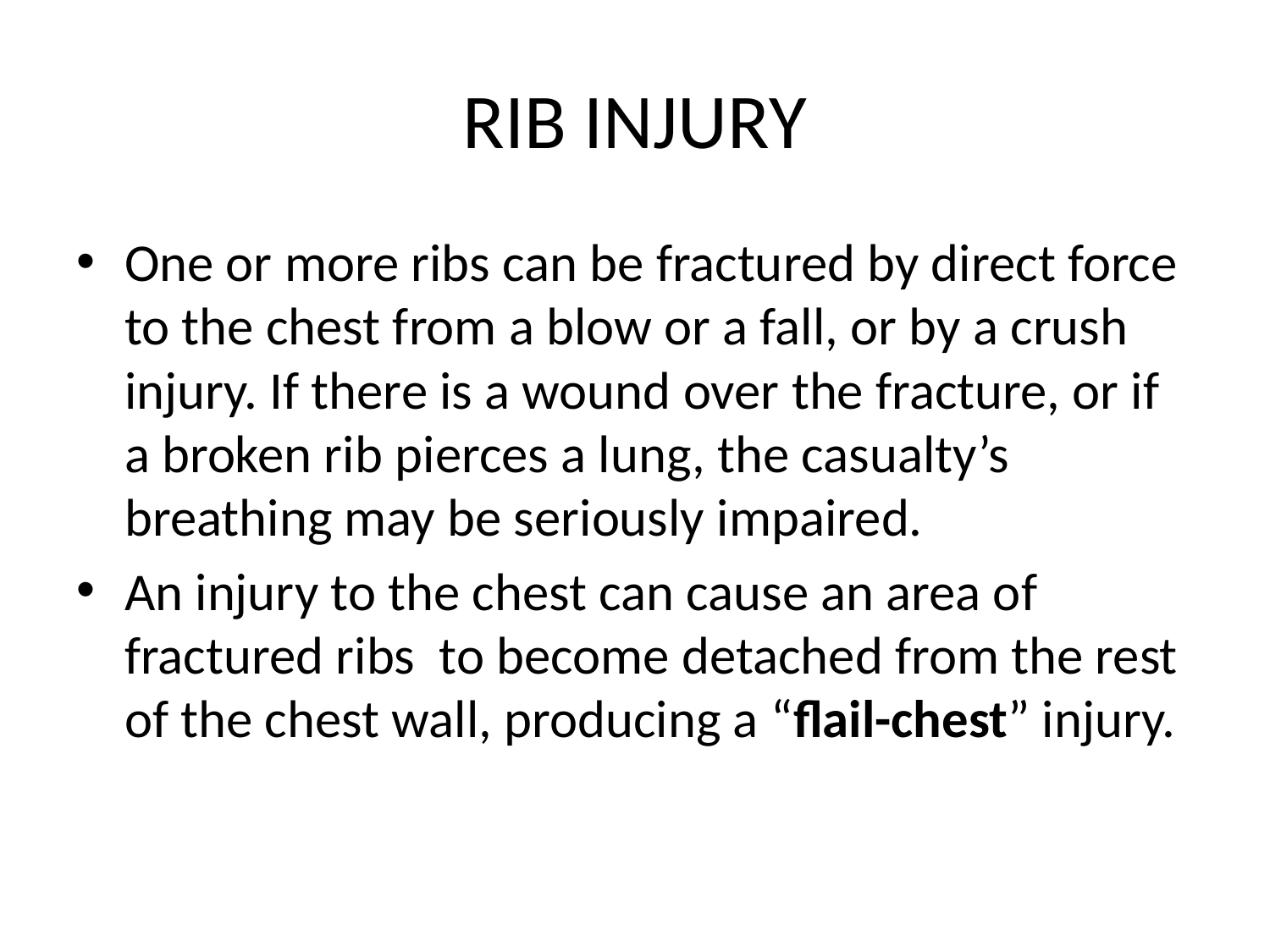

# RIB INJURY
One or more ribs can be fractured by direct force to the chest from a blow or a fall, or by a crush injury. If there is a wound over the fracture, or if a broken rib pierces a lung, the casualty’s breathing may be seriously impaired.
An injury to the chest can cause an area of fractured ribs  to become detached from the rest of the chest wall, producing a “ﬂail-chest” injury.